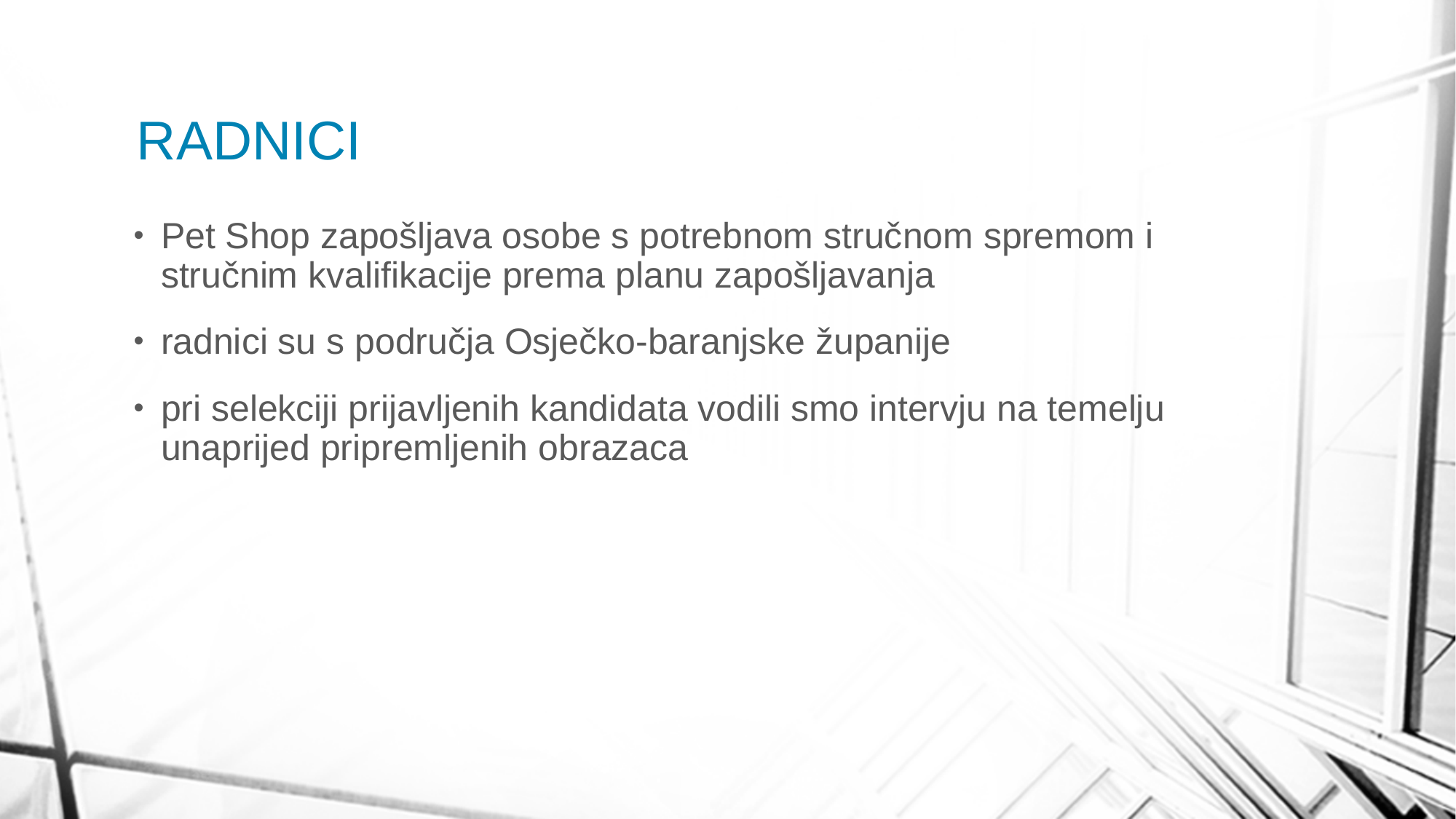

# RADNICI
Pet Shop zapošljava osobe s potrebnom stručnom spremom i stručnim kvalifikacije prema planu zapošljavanja
radnici su s područja Osječko-baranjske županije
pri selekciji prijavljenih kandidata vodili smo intervju na temelju unaprijed pripremljenih obrazaca